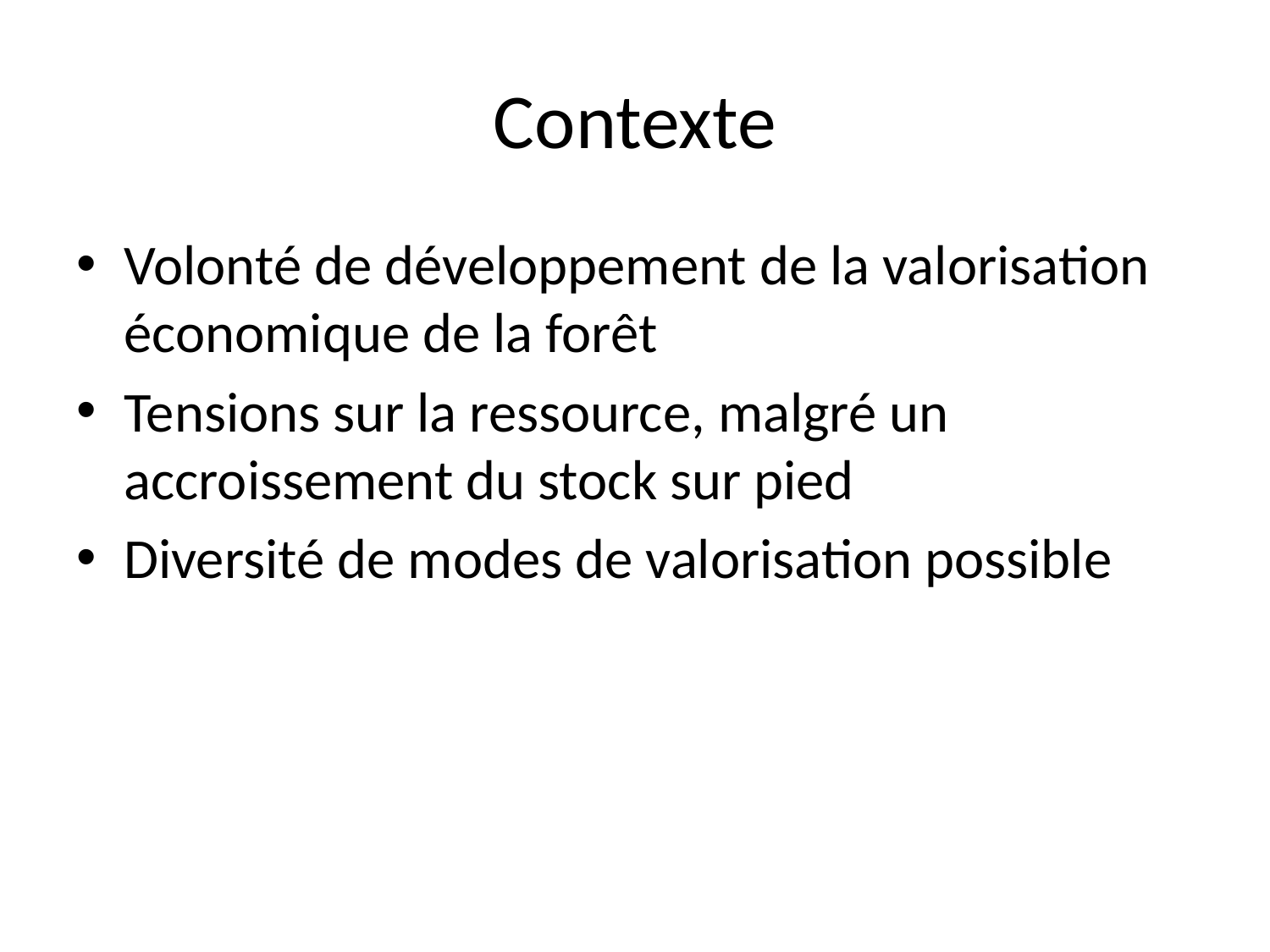

# Contexte
Volonté de développement de la valorisation économique de la forêt
Tensions sur la ressource, malgré un accroissement du stock sur pied
Diversité de modes de valorisation possible